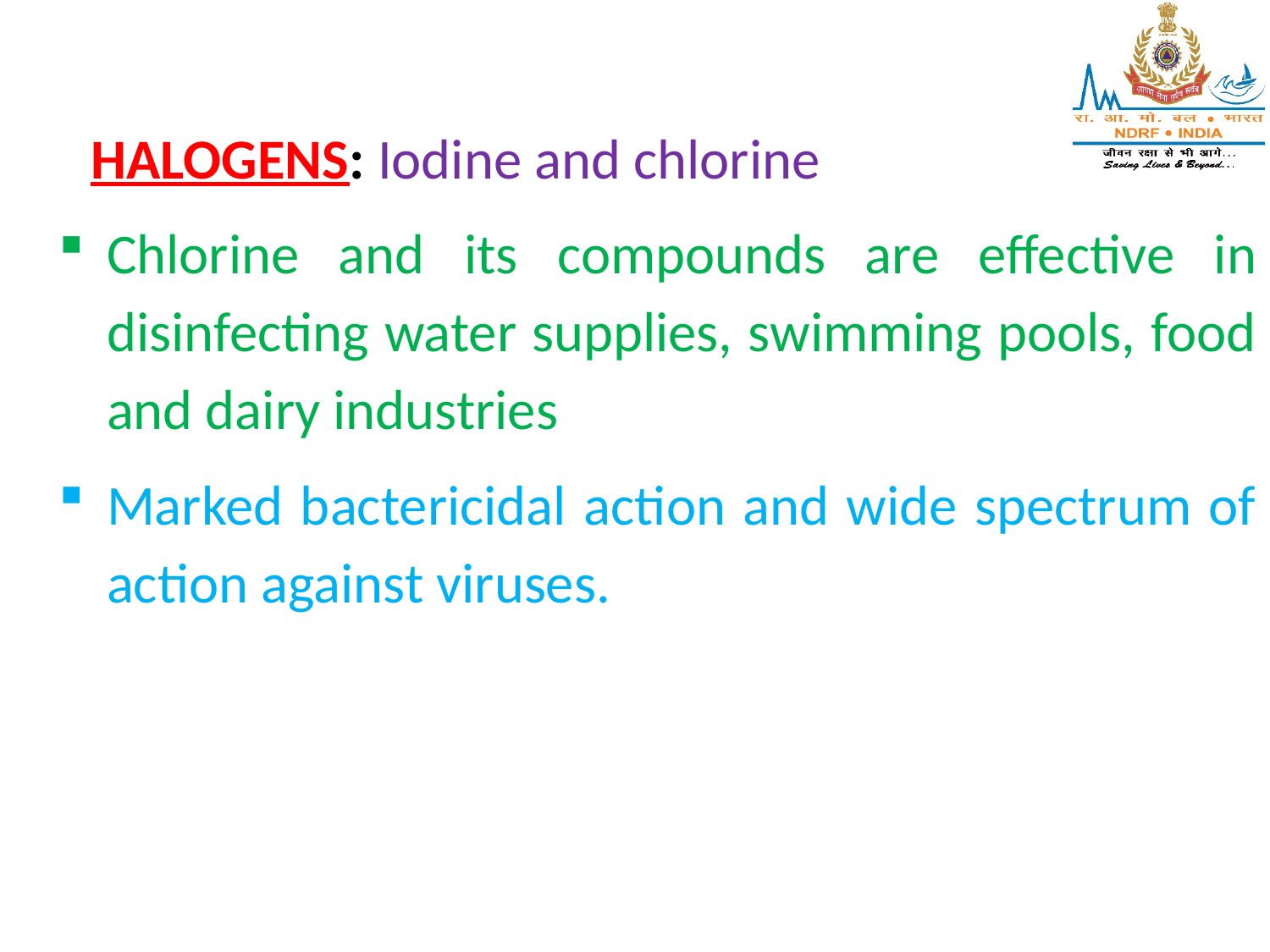

HALOGENS: Iodine and chlorine
Chlorine and its compounds are effective in disinfecting water supplies, swimming pools, food and dairy industries
Marked bactericidal action and wide spectrum of action against viruses.